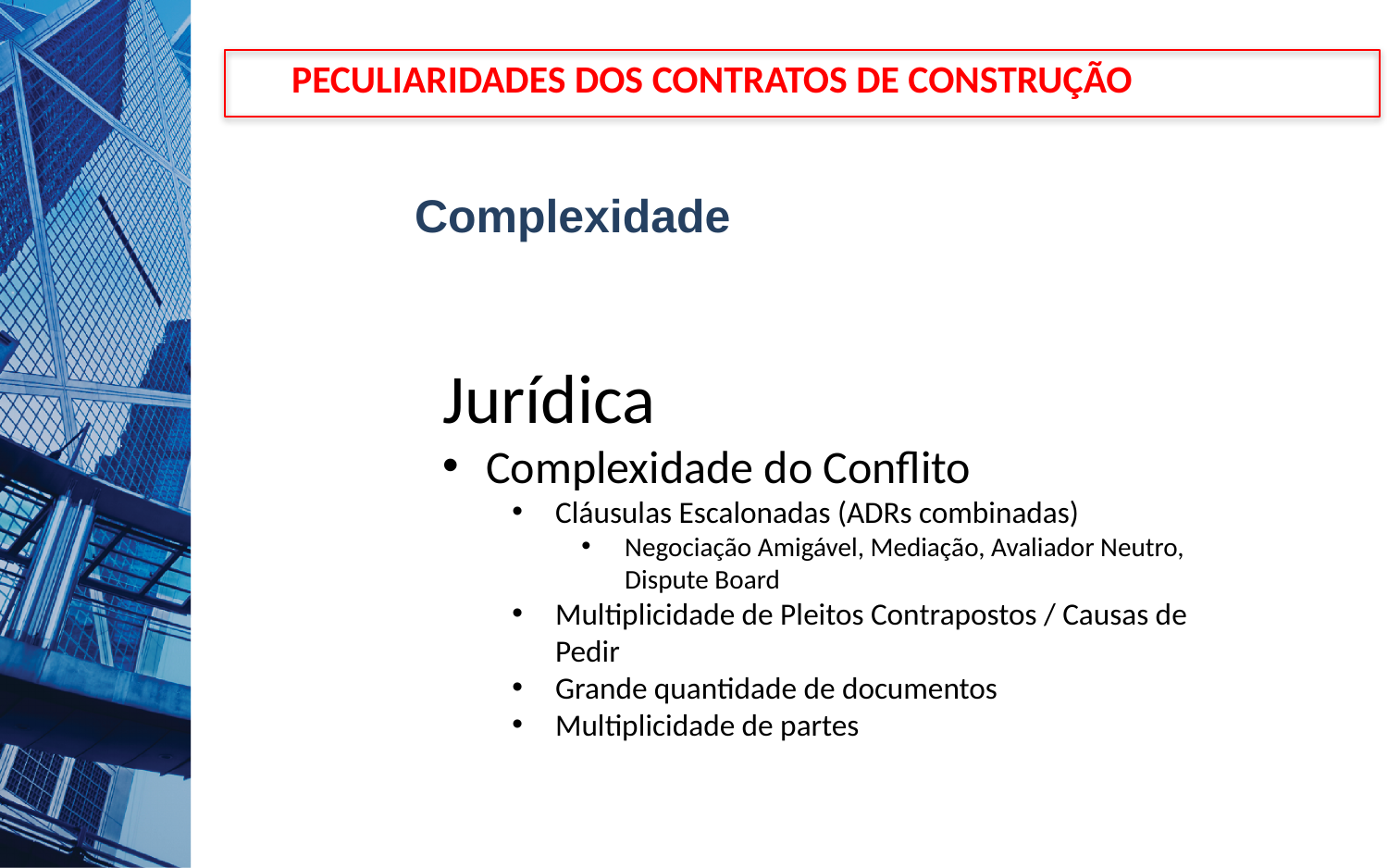

Peculiaridades dos Contratos de Construção
Complexidade
Jurídica
Complexidade do Conflito
Cláusulas Escalonadas (ADRs combinadas)
Negociação Amigável, Mediação, Avaliador Neutro, Dispute Board
Multiplicidade de Pleitos Contrapostos / Causas de Pedir
Grande quantidade de documentos
Multiplicidade de partes